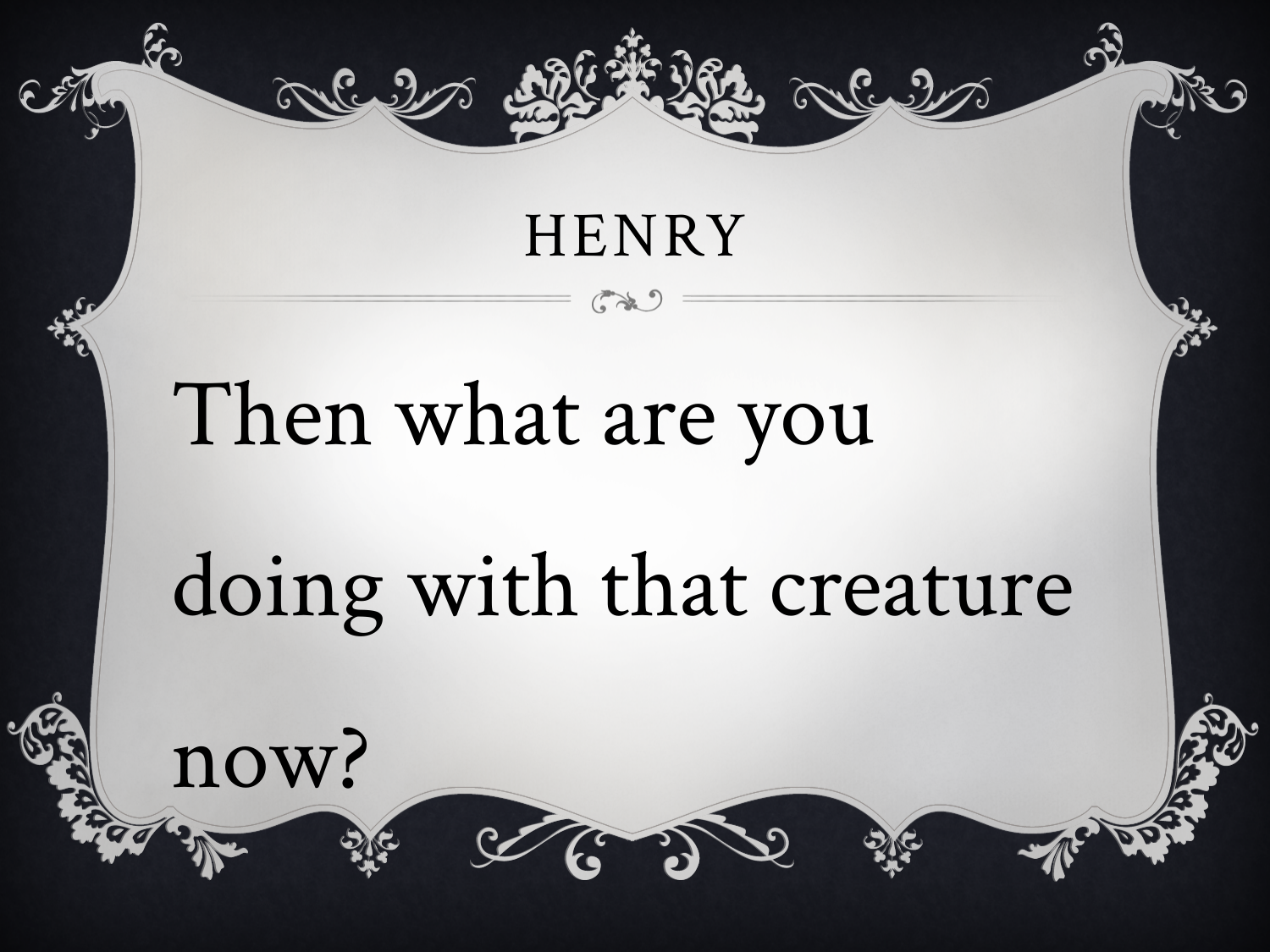

# henry
Then what are you doing with that creature now?